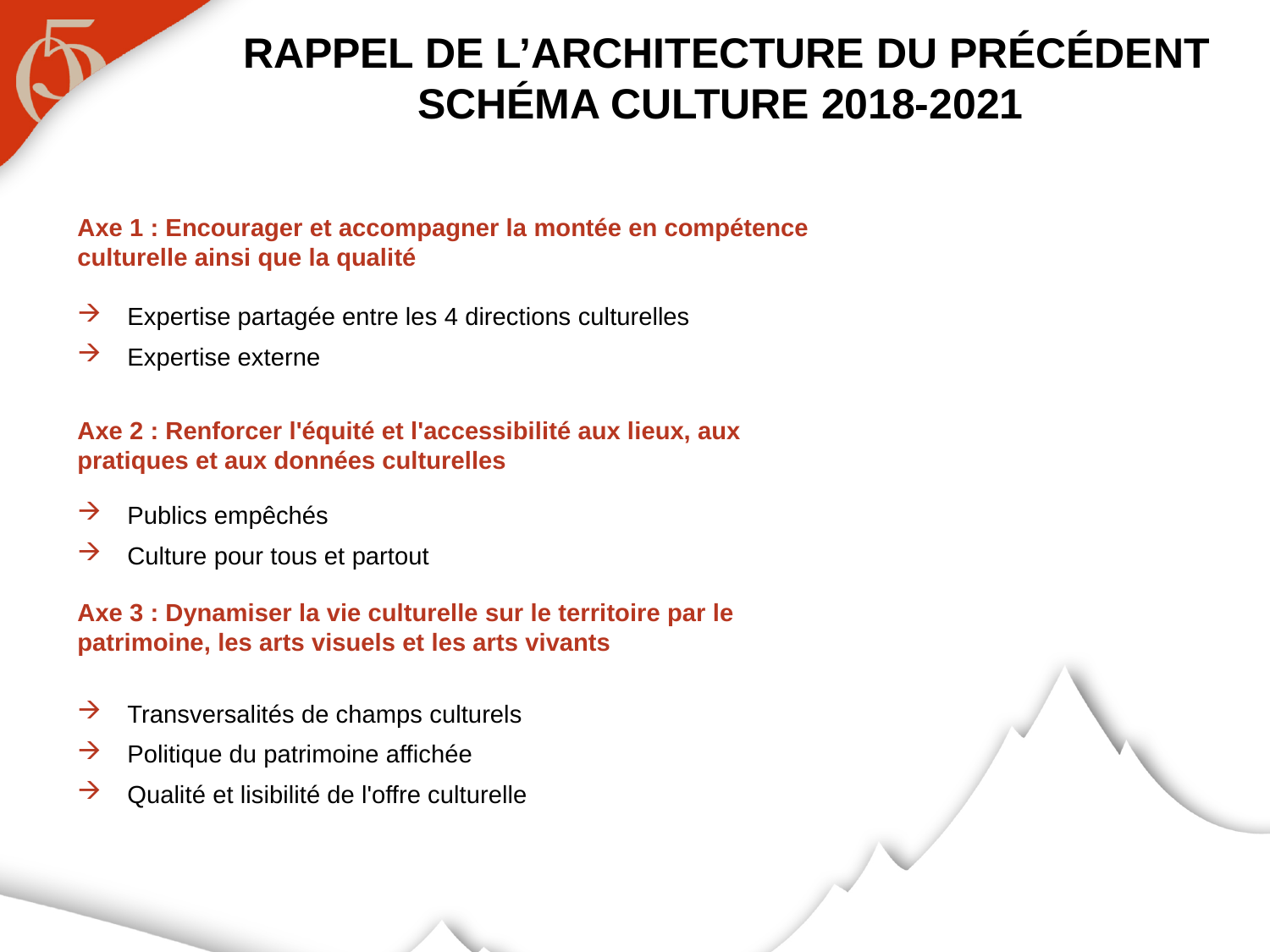

# Rappel de l’architecture du précédent schéma culture 2018-2021
Axe 1 : Encourager et accompagner la montée en compétence culturelle ainsi que la qualité

Expertise partagée entre les 4 directions culturelles
Expertise externe

Axe 2 : Renforcer l'équité et l'accessibilité aux lieux, aux pratiques et aux données culturelles

Publics empêchés
Culture pour tous et partout

Axe 3 : Dynamiser la vie culturelle sur le territoire par le patrimoine, les arts visuels et les arts vivants

Transversalités de champs culturels
Politique du patrimoine affichée
Qualité et lisibilité de l'offre culturelle